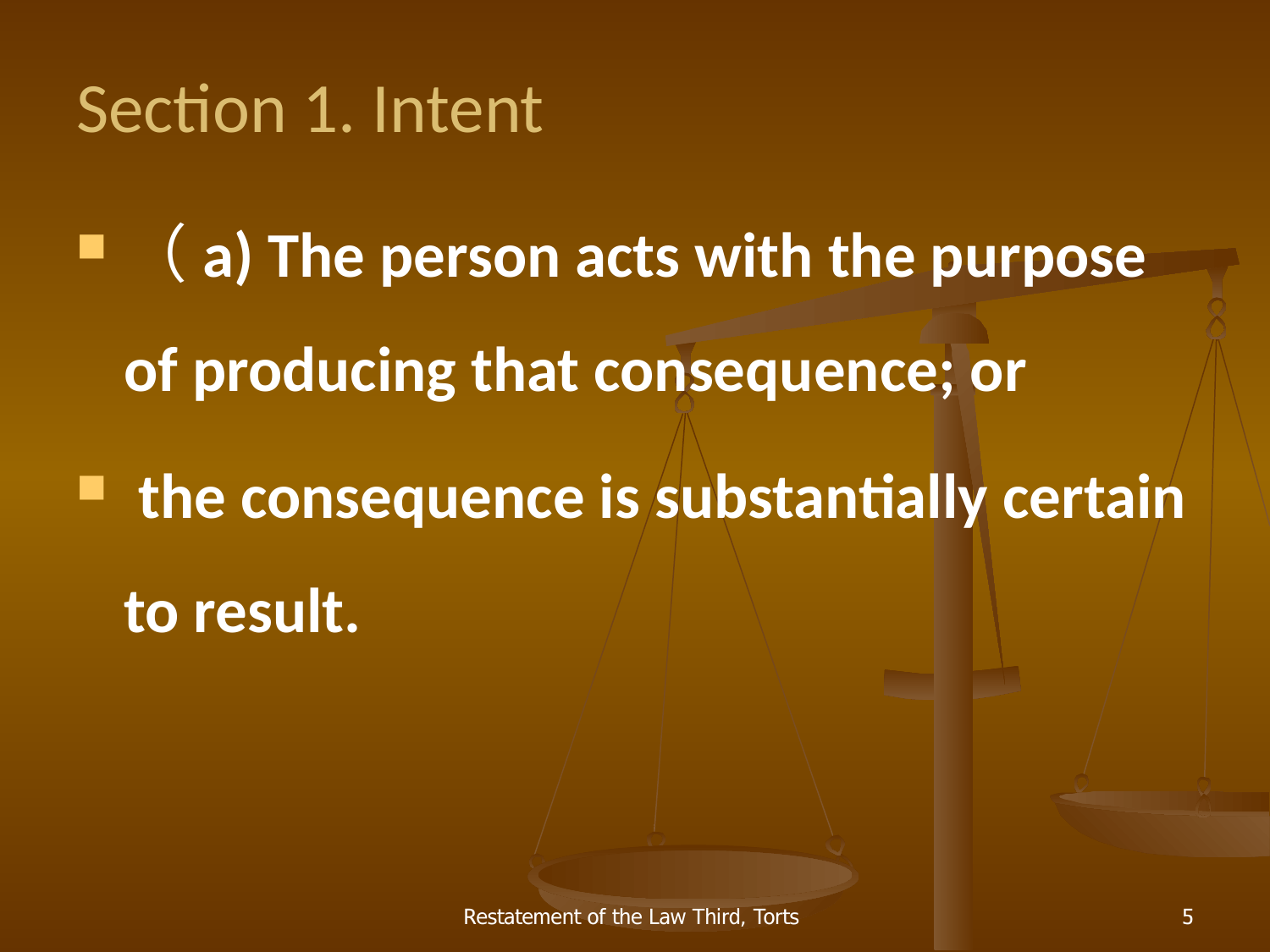

# Section 1. Intent
（a) The person acts with the purpose of producing that consequence; or
 the consequence is substantially certain to result.

Restatement of the Law Third, Torts
5